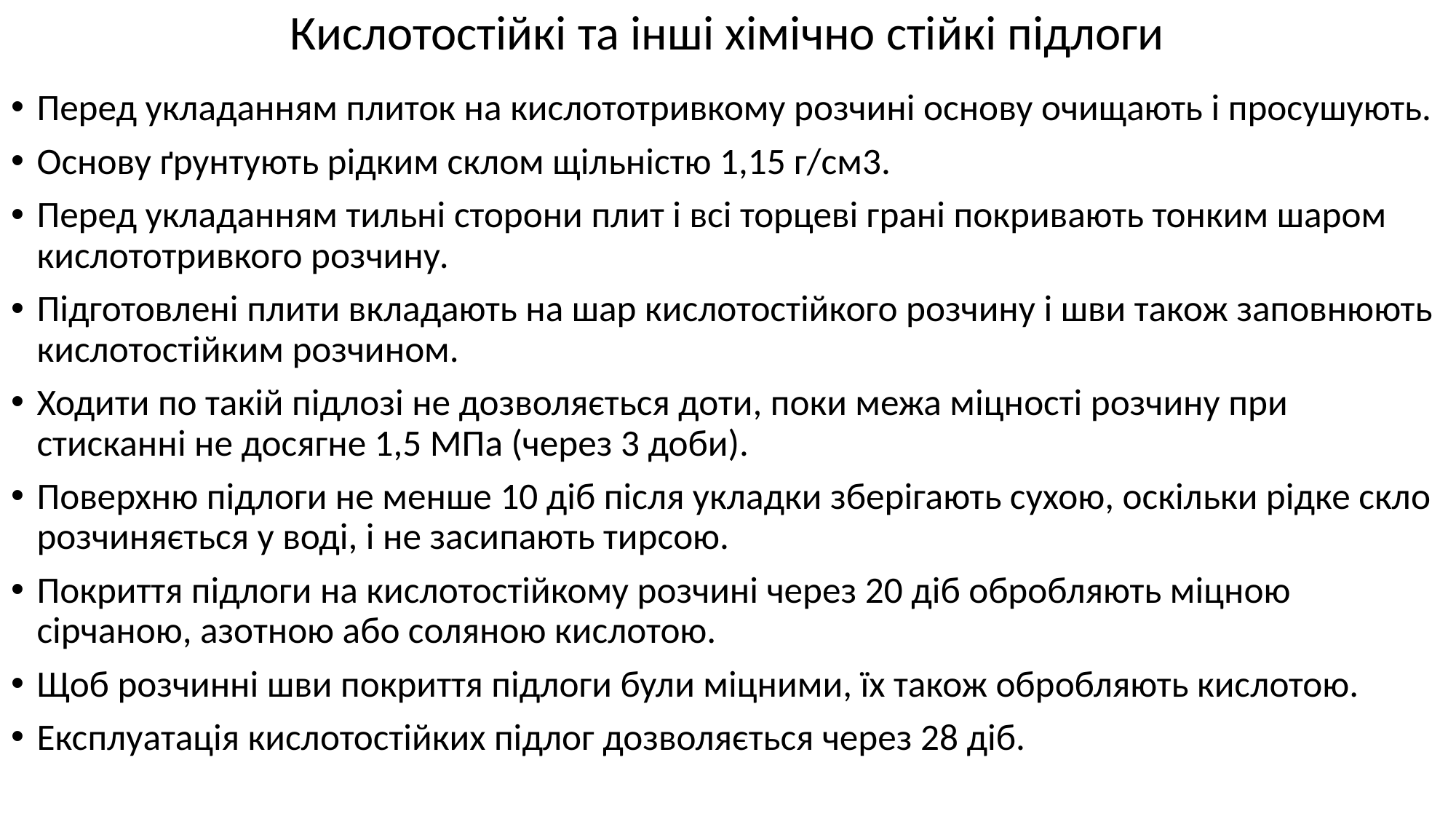

# Кислотостійкі та інші хімічно стійкі підлоги
Перед укладанням плиток на кислототривкому розчині основу очищають і просушують.
Основу ґрунтують рідким склом щільністю 1,15 г/см3.
Перед укладанням тильні сторони плит і всі торцеві грані покривають тонким шаром кислототривкого розчину.
Підготовлені плити вкладають на шар кислотостійкого розчину і шви також заповнюють кислотостійким розчином.
Ходити по такій підлозі не дозволяється доти, поки межа міцності розчину при стисканні не досягне 1,5 МПа (через 3 доби).
Поверхню підлоги не менше 10 діб після укладки зберігають сухою, оскільки рідке скло розчиняється у воді, і не засипають тирсою.
Покриття підлоги на кислотостійкому розчині через 20 діб обробляють міцною сірчаною, азотною або соляною кислотою.
Щоб розчинні шви покриття підлоги були міцними, їх також обробляють кислотою.
Експлуатація кислотостійких підлог дозволяється через 28 діб.